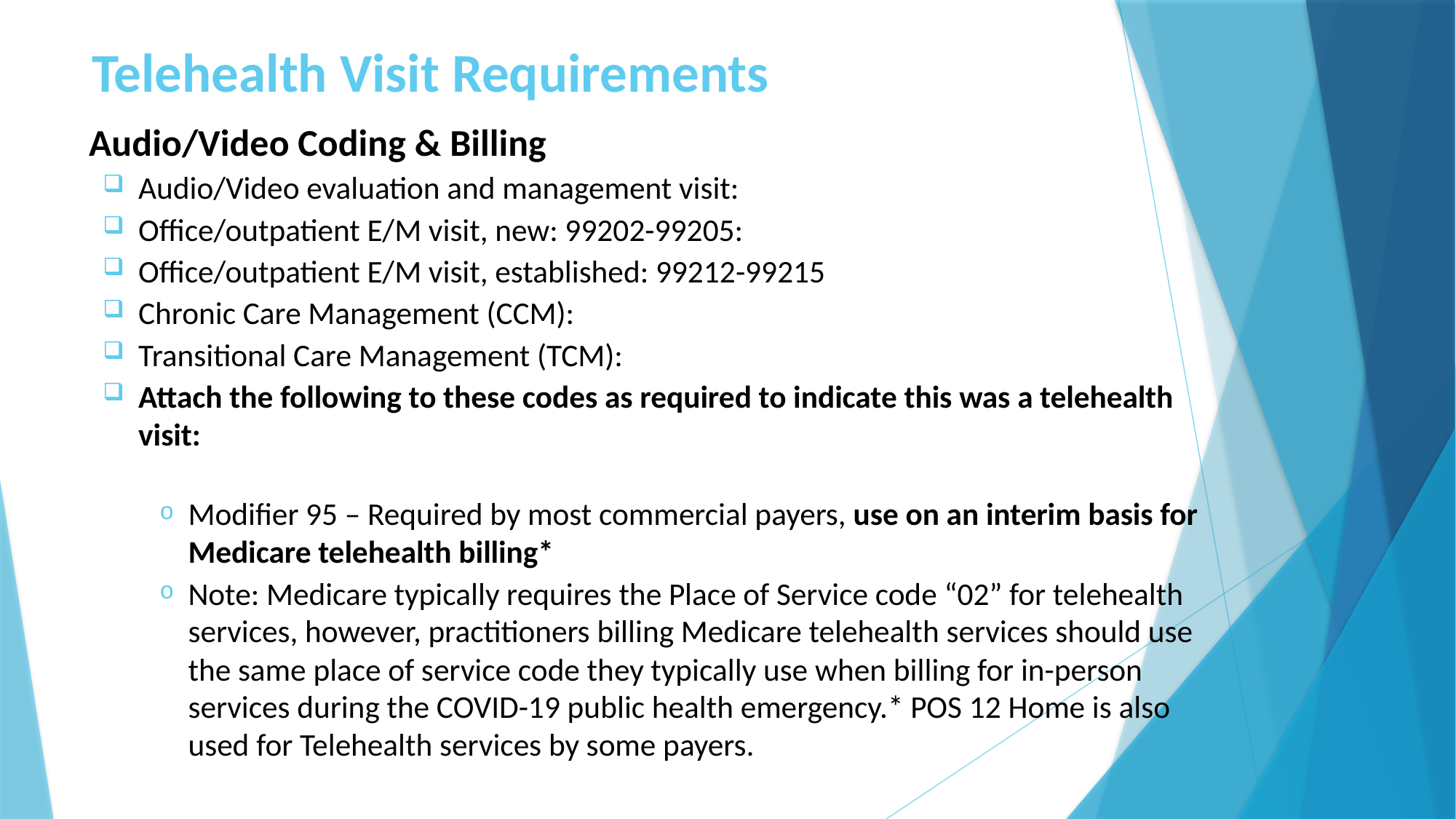

# Telehealth Visit Requirements
Audio/Video Coding & Billing
Audio/Video evaluation and management visit:
Office/outpatient E/M visit, new: 99202-99205:
Office/outpatient E/M visit, established: 99212-99215
Chronic Care Management (CCM):
Transitional Care Management (TCM):
Attach the following to these codes as required to indicate this was a telehealth visit:
Modifier 95 – Required by most commercial payers, use on an interim basis for Medicare telehealth billing*
Note: Medicare typically requires the Place of Service code “02” for telehealth services, however, practitioners billing Medicare telehealth services should use the same place of service code they typically use when billing for in-person services during the COVID-19 public health emergency.* POS 12 Home is also used for Telehealth services by some payers.